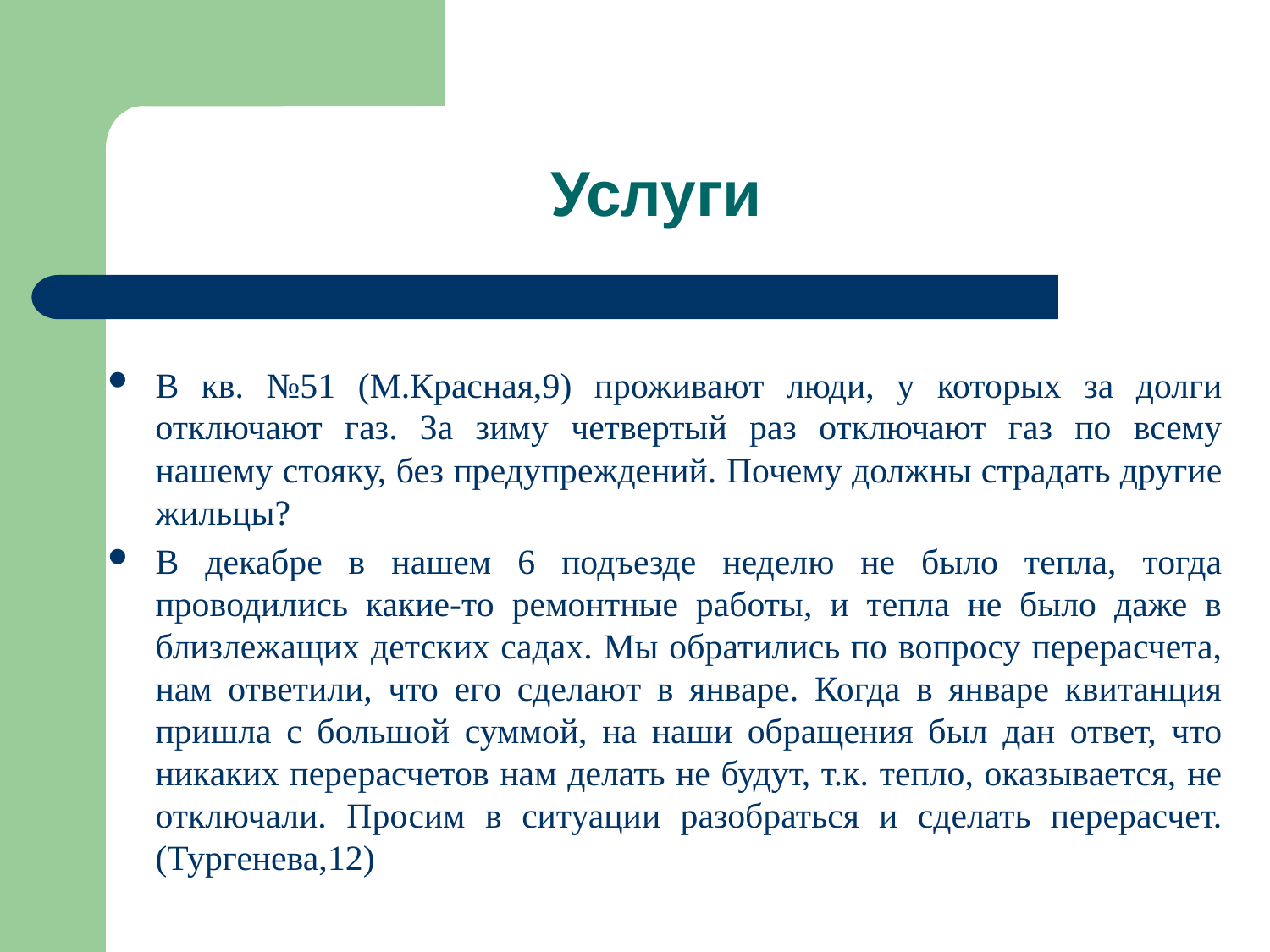

# Услуги
В кв. №51 (М.Красная,9) проживают люди, у которых за долги отключают газ. За зиму четвертый раз отключают газ по всему нашему стояку, без предупреждений. Почему должны страдать другие жильцы?
В декабре в нашем 6 подъезде неделю не было тепла, тогда проводились какие-то ремонтные работы, и тепла не было даже в близлежащих детских садах. Мы обратились по вопросу перерасчета, нам ответили, что его сделают в январе. Когда в январе квитанция пришла с большой суммой, на наши обращения был дан ответ, что никаких перерасчетов нам делать не будут, т.к. тепло, оказывается, не отключали. Просим в ситуации разобраться и сделать перерасчет. (Тургенева,12)